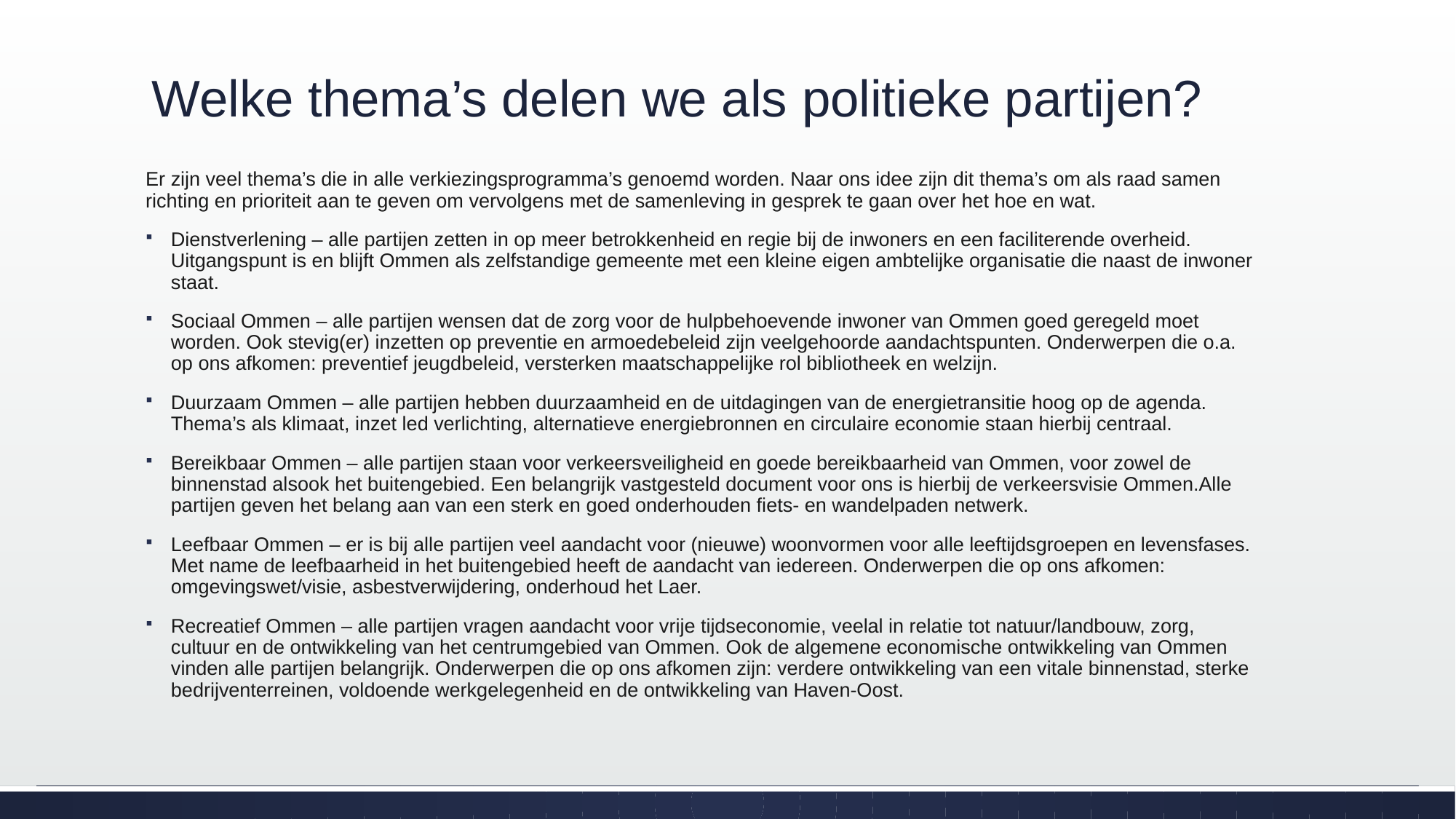

# Welke thema’s delen we als politieke partijen?
Er zijn veel thema’s die in alle verkiezingsprogramma’s genoemd worden. Naar ons idee zijn dit thema’s om als raad samen richting en prioriteit aan te geven om vervolgens met de samenleving in gesprek te gaan over het hoe en wat.
Dienstverlening – alle partijen zetten in op meer betrokkenheid en regie bij de inwoners en een faciliterende overheid. Uitgangspunt is en blijft Ommen als zelfstandige gemeente met een kleine eigen ambtelijke organisatie die naast de inwoner staat.
Sociaal Ommen – alle partijen wensen dat de zorg voor de hulpbehoevende inwoner van Ommen goed geregeld moet worden. Ook stevig(er) inzetten op preventie en armoedebeleid zijn veelgehoorde aandachtspunten. Onderwerpen die o.a. op ons afkomen: preventief jeugdbeleid, versterken maatschappelijke rol bibliotheek en welzijn.
Duurzaam Ommen – alle partijen hebben duurzaamheid en de uitdagingen van de energietransitie hoog op de agenda. Thema’s als klimaat, inzet led verlichting, alternatieve energiebronnen en circulaire economie staan hierbij centraal.
Bereikbaar Ommen – alle partijen staan voor verkeersveiligheid en goede bereikbaarheid van Ommen, voor zowel de binnenstad alsook het buitengebied. Een belangrijk vastgesteld document voor ons is hierbij de verkeersvisie Ommen.Alle partijen geven het belang aan van een sterk en goed onderhouden fiets- en wandelpaden netwerk.
Leefbaar Ommen – er is bij alle partijen veel aandacht voor (nieuwe) woonvormen voor alle leeftijdsgroepen en levensfases. Met name de leefbaarheid in het buitengebied heeft de aandacht van iedereen. Onderwerpen die op ons afkomen: omgevingswet/visie, asbestverwijdering, onderhoud het Laer.
Recreatief Ommen – alle partijen vragen aandacht voor vrije tijdseconomie, veelal in relatie tot natuur/landbouw, zorg, cultuur en de ontwikkeling van het centrumgebied van Ommen. Ook de algemene economische ontwikkeling van Ommen vinden alle partijen belangrijk. Onderwerpen die op ons afkomen zijn: verdere ontwikkeling van een vitale binnenstad, sterke bedrijventerreinen, voldoende werkgelegenheid en de ontwikkeling van Haven-Oost.